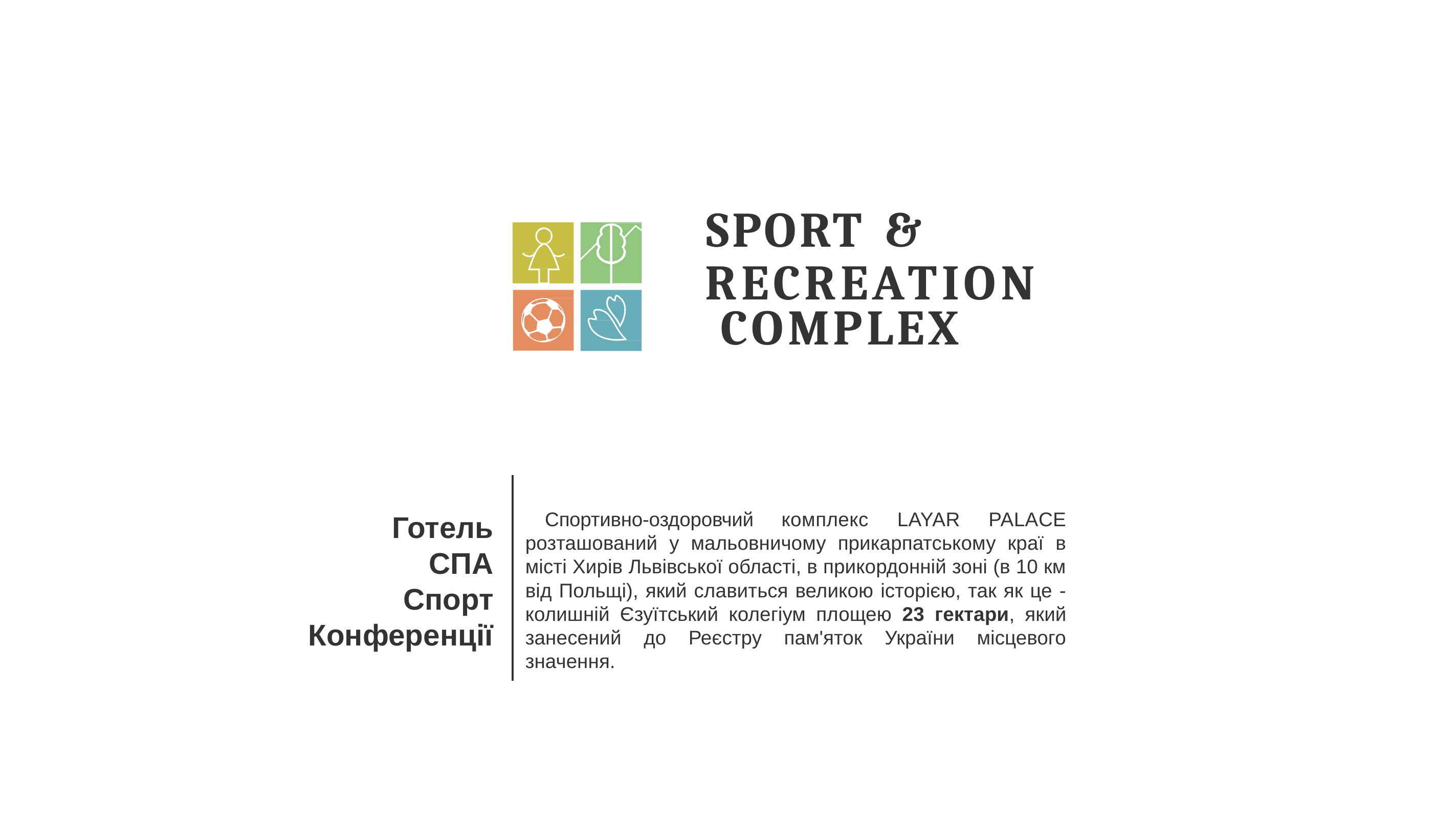

# SPORT	&
RECREATION  COMPLEX

Готель
СПА
Спорт
Конференції
Спортивно-оздоровчий комплекс LAYAR PALACE розташований у мальовничому прикарпатському краї в місті Хирів Львівської області, в прикордонній зоні (в 10 км від Польщі), який славиться великою історією, так як це - колишній Єзуїтський колегіум площею 23 гектари, який занесений до Реєстру пам'яток України місцевого значення.